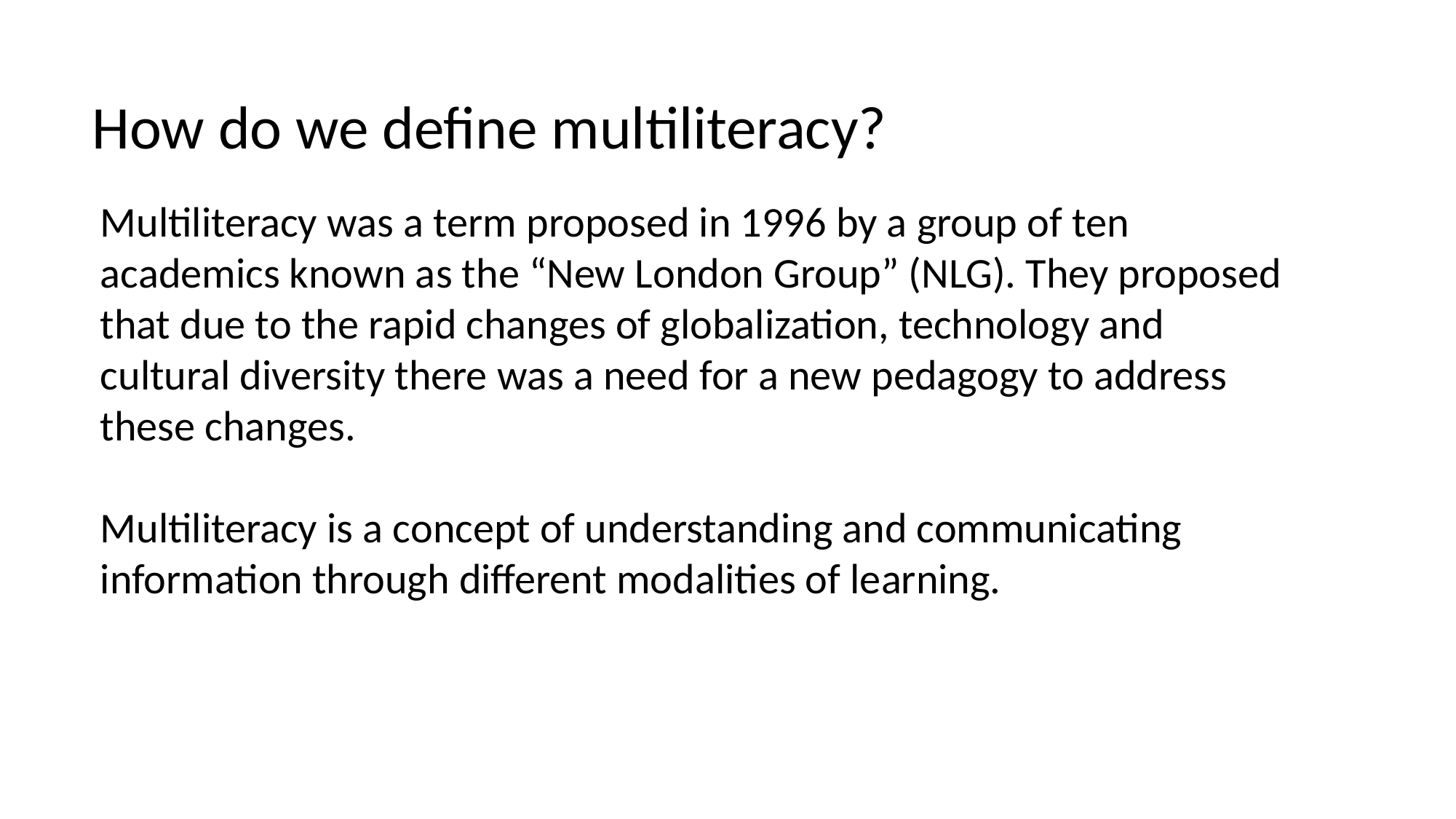

How do we define multiliteracy?
Multiliteracy was a term proposed in 1996 by a group of ten academics known as the “New London Group” (NLG). They proposed that due to the rapid changes of globalization, technology and cultural diversity there was a need for a new pedagogy to address these changes.

Multiliteracy is a concept of understanding and communicating information through different modalities of learning.